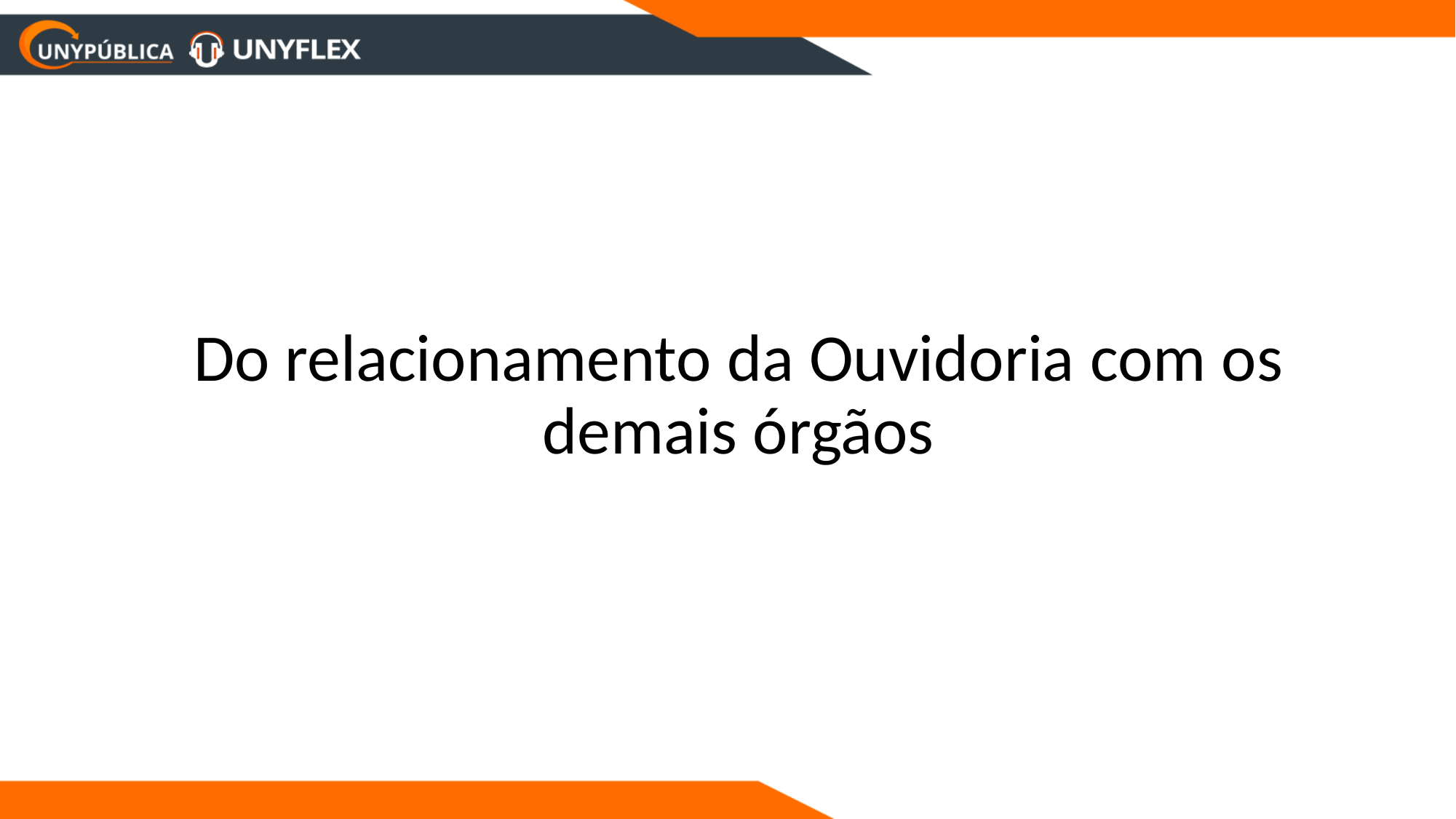

# Do relacionamento da Ouvidoria com os demais órgãos